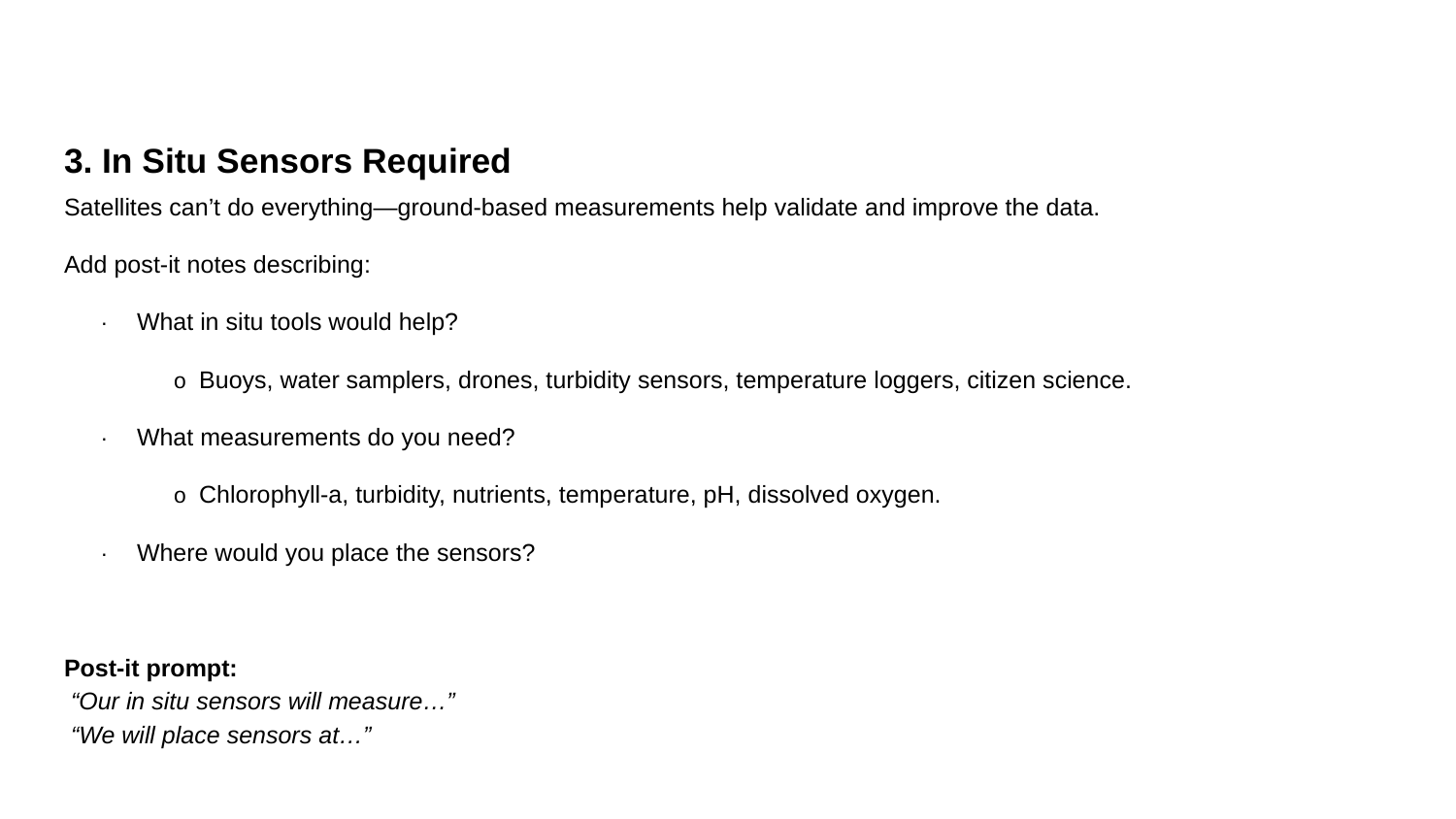

# 3. In Situ Sensors Required

Satellites can’t do everything—ground‑based measurements help validate and improve the data.
Add post‑it notes describing:
·       What in situ tools would help?
o   Buoys, water samplers, drones, turbidity sensors, temperature loggers, citizen science.
·       What measurements do you need?
o   Chlorophyll‑a, turbidity, nutrients, temperature, pH, dissolved oxygen.
·       Where would you place the sensors?

Post‑it prompt:
 “Our in situ sensors will measure…”
 “We will place sensors at…”